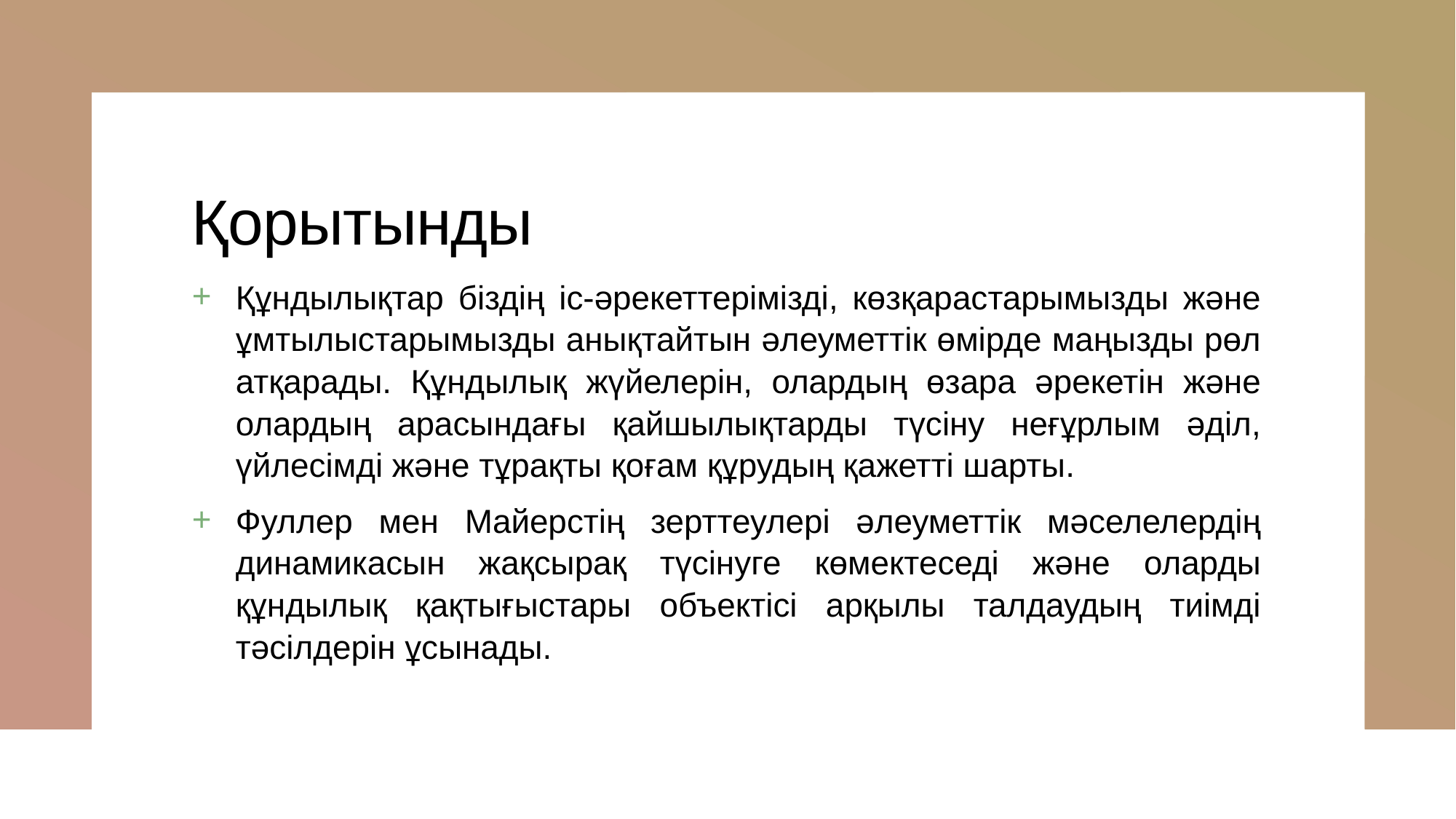

# Қорытынды
Құндылықтар біздің іс-әрекеттерімізді, көзқарастарымызды және ұмтылыстарымызды анықтайтын әлеуметтік өмірде маңызды рөл атқарады. Құндылық жүйелерін, олардың өзара әрекетін және олардың арасындағы қайшылықтарды түсіну неғұрлым әділ, үйлесімді және тұрақты қоғам құрудың қажетті шарты.
Фуллер мен Майерстің зерттеулері әлеуметтік мәселелердің динамикасын жақсырақ түсінуге көмектеседі және оларды құндылық қақтығыстары объектісі арқылы талдаудың тиімді тәсілдерін ұсынады.